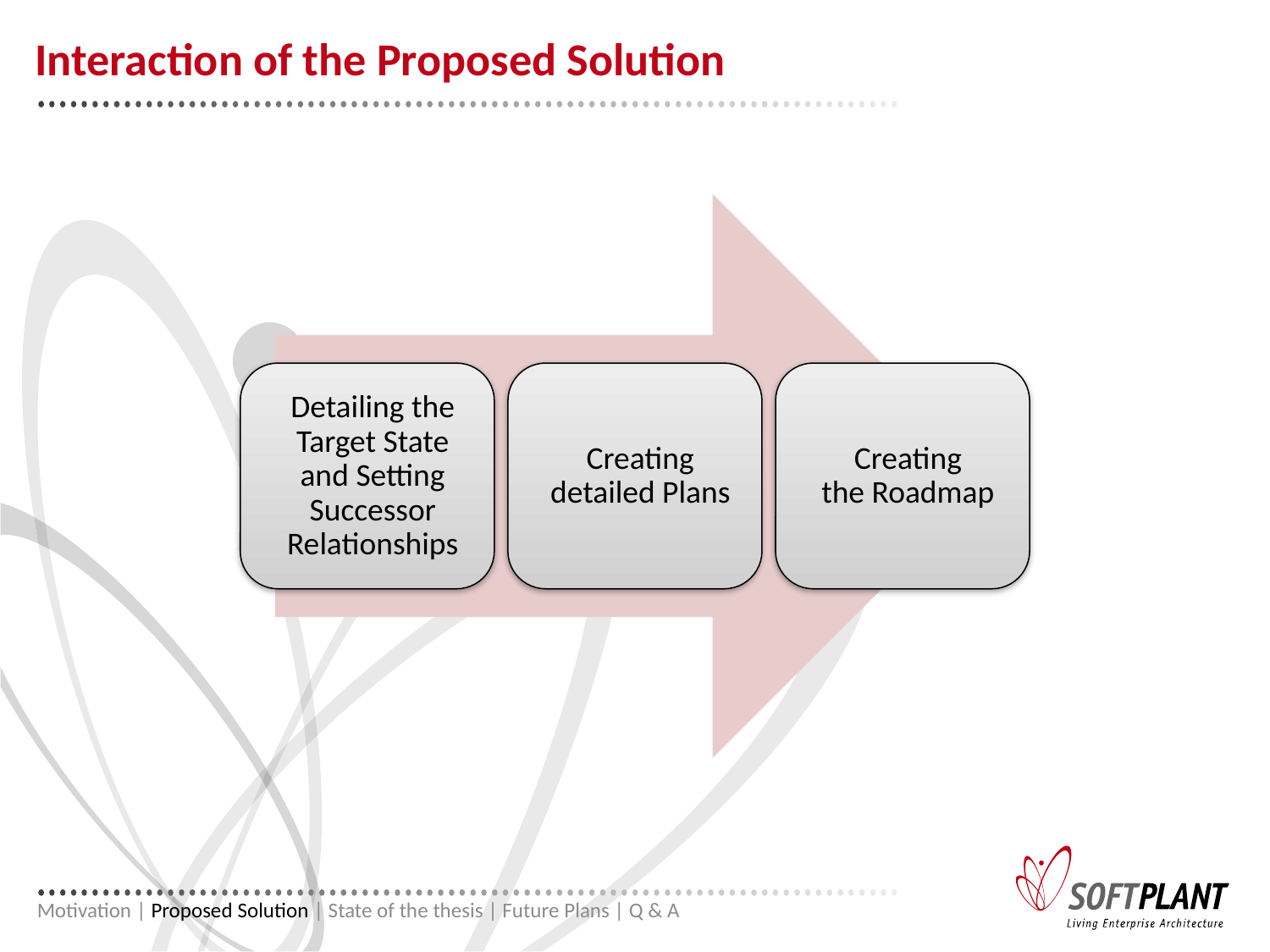

# Interaction of the Proposed Solution

Detailing the Target State and Setting Successor Relationships
Creating detailed Plans
Creating
the Roadmap

Motivation | Proposed Solution | State of the thesis | Future Plans | Q & A